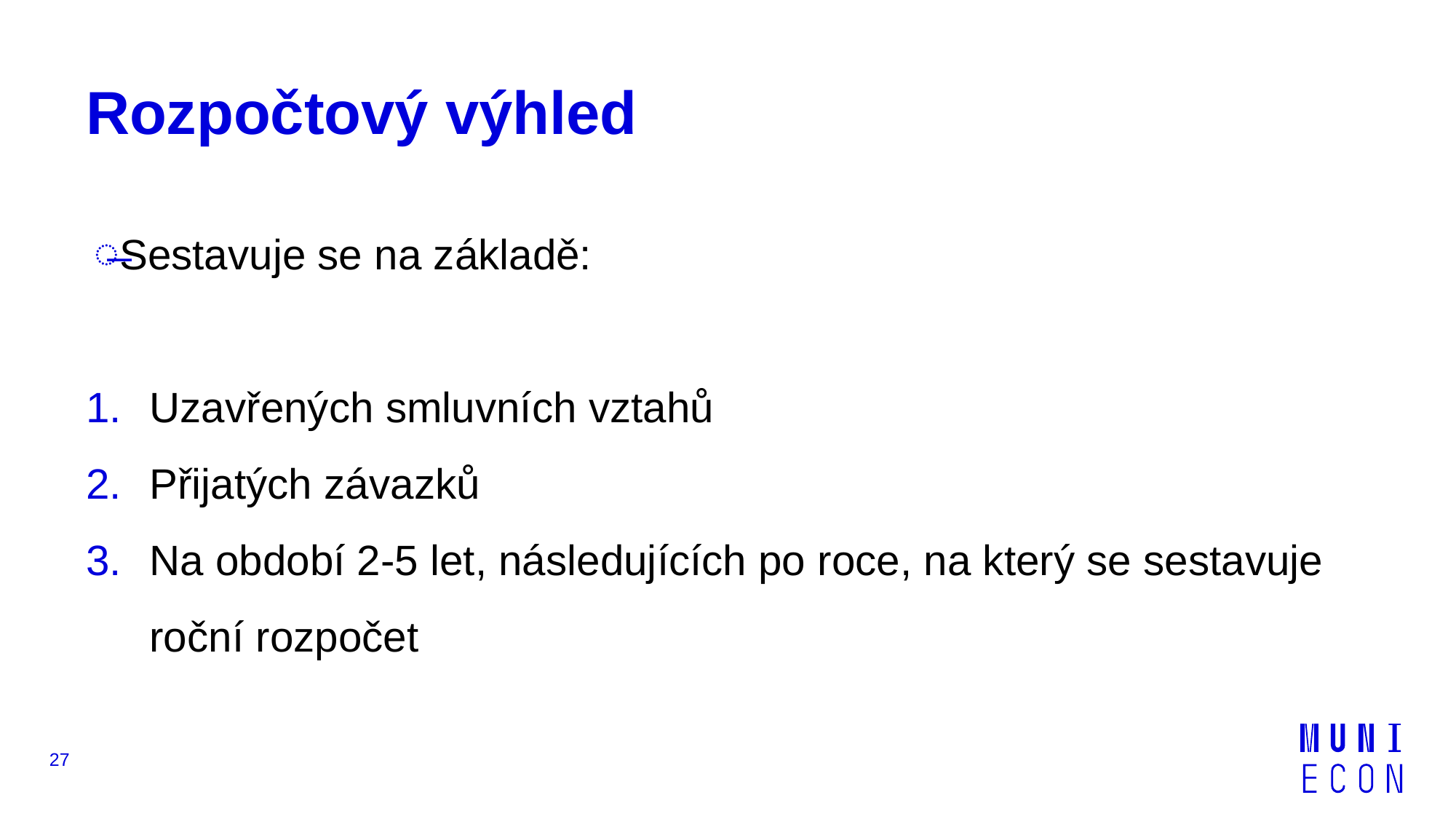

# Rozpočtový výhled
Sestavuje se na základě:

Uzavřených smluvních vztahů
Přijatých závazků
Na období 2-5 let, následujících po roce, na který se sestavuje roční rozpočet

27